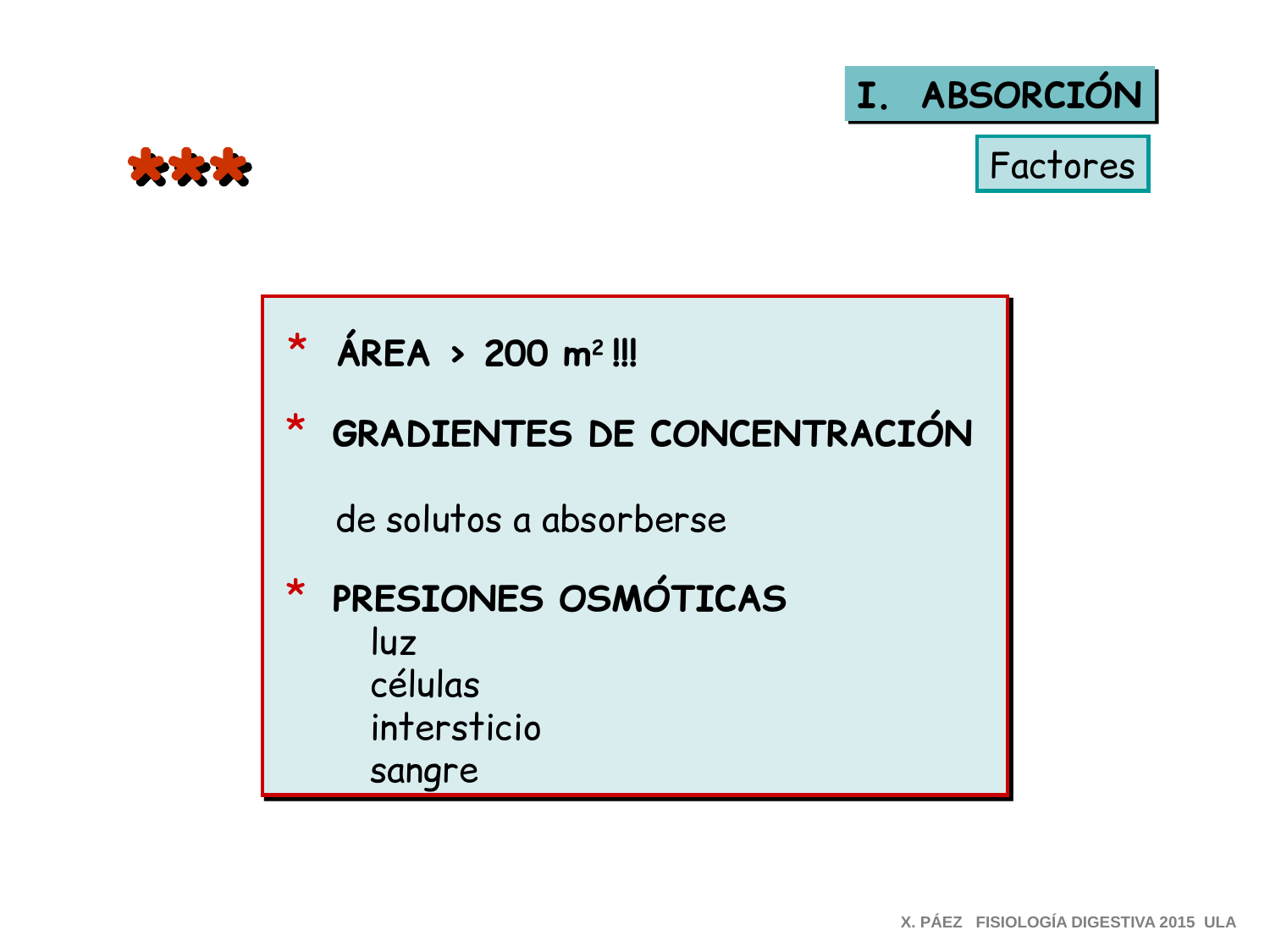

ABSORCIÓN
***
Factores

 *  ÁREA > 200 m2 !!!

 *  GRADIENTES DE CONCENTRACIÓN
    de solutos a absorberse

 *  PRESIONES OSMÓTICAS
         luz
         células
         intersticio
         sangre
X. PÁEZ   FISIOLOGÍA DIGESTIVA 2015  ULA